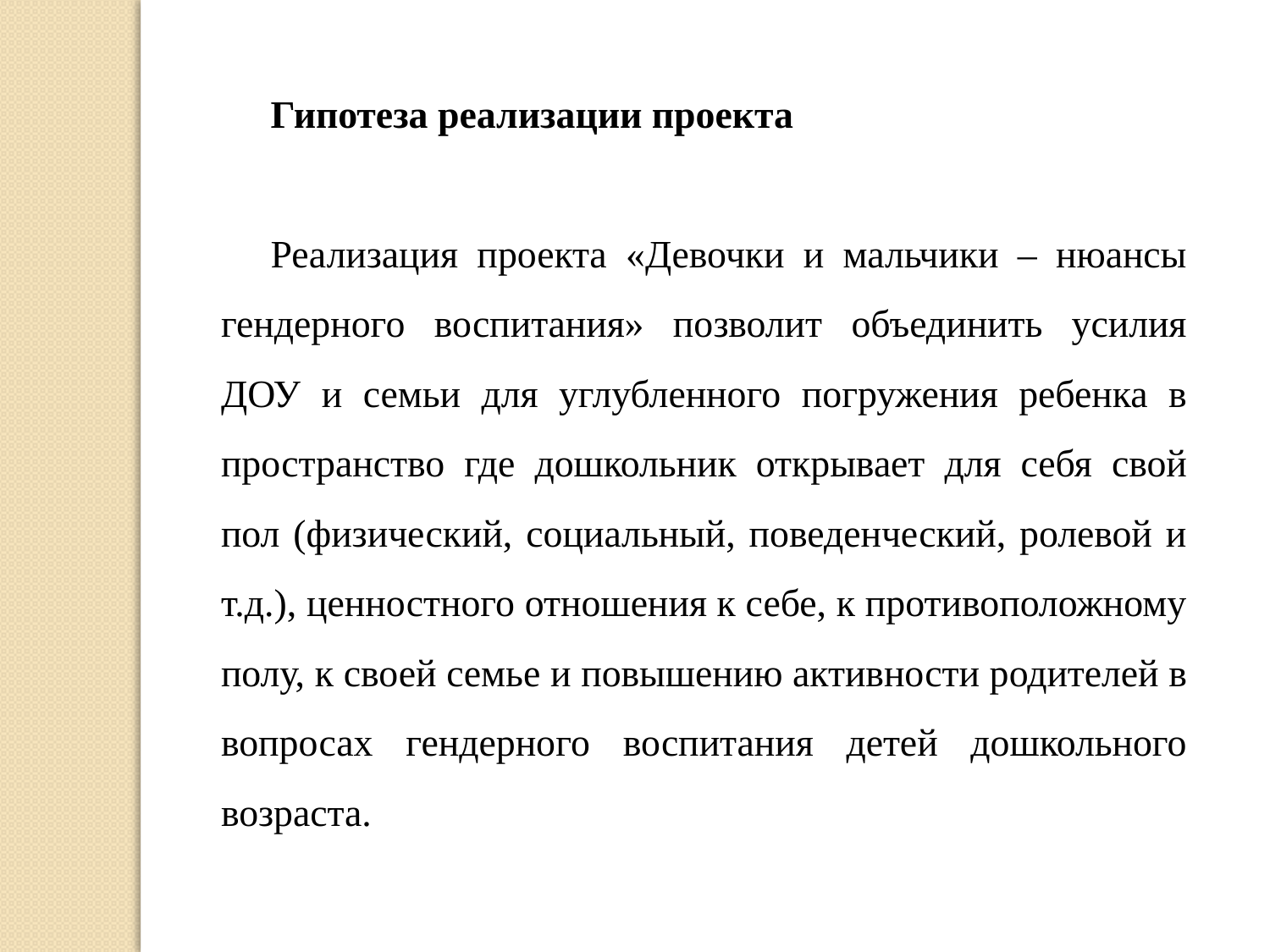

Гипотеза реализации проекта

Реализация проекта «Девочки и мальчики – нюансы гендерного воспитания» позволит объединить усилия ДОУ и семьи для углубленного погружения ребенка в пространство где дошкольник открывает для себя свой пол (физический, социальный, поведенческий, ролевой и т.д.), ценностного отношения к себе, к противоположному полу, к своей семье и повышению активности родителей в вопросах гендерного воспитания детей дошкольного возраста.